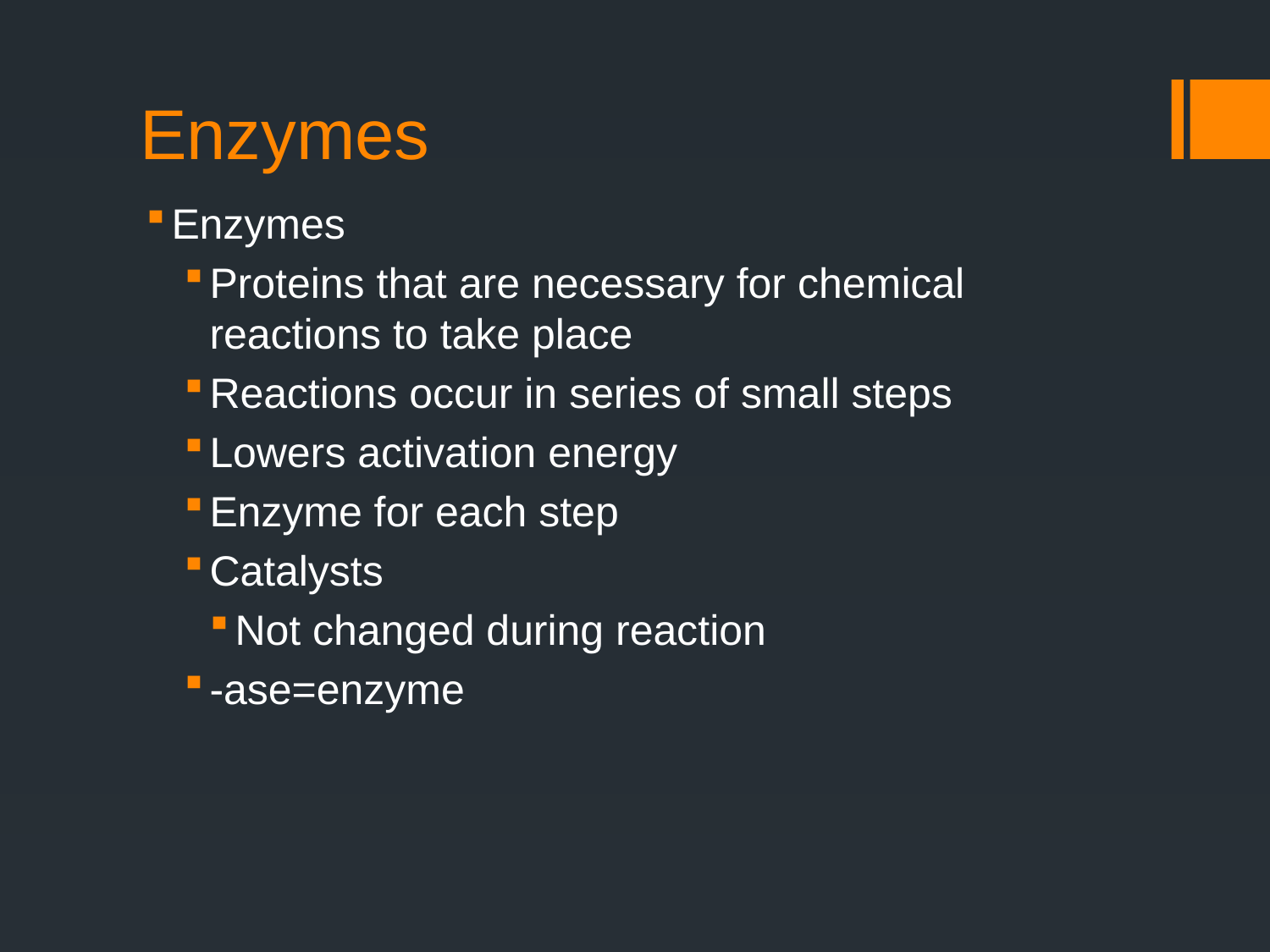

# Enzymes
Enzymes
Proteins that are necessary for chemical reactions to take place
Reactions occur in series of small steps
Lowers activation energy
Enzyme for each step
Catalysts
Not changed during reaction
-ase=enzyme